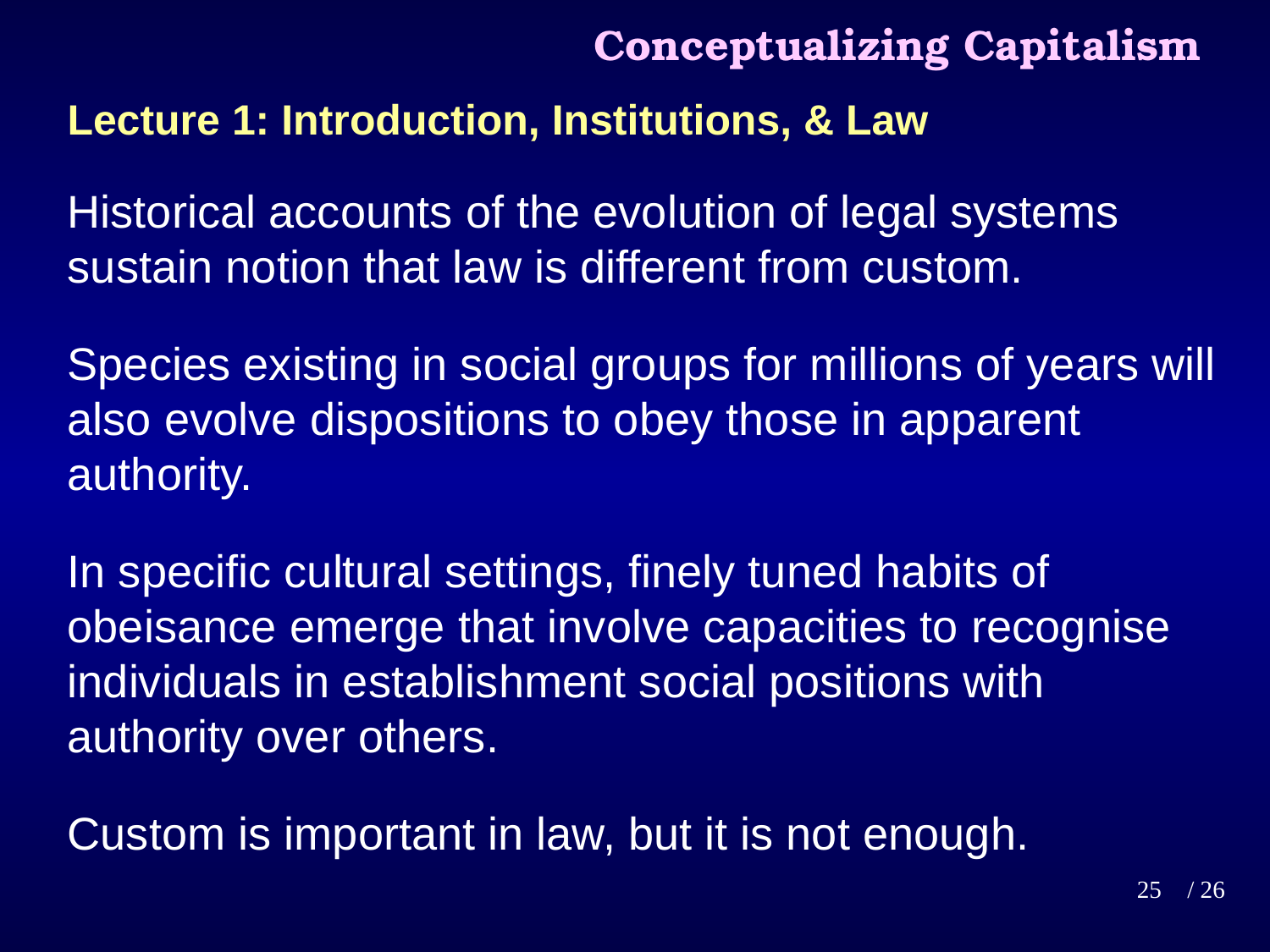

# Conceptualizing Capitalism
Lecture 1: Introduction, Institutions, & Law
Historical accounts of the evolution of legal systems sustain notion that law is different from custom.
Species existing in social groups for millions of years will also evolve dispositions to obey those in apparent authority.
In specific cultural settings, finely tuned habits of obeisance emerge that involve capacities to recognise individuals in establishment social positions with authority over others.
Custom is important in law, but it is not enough.
25
/ 26